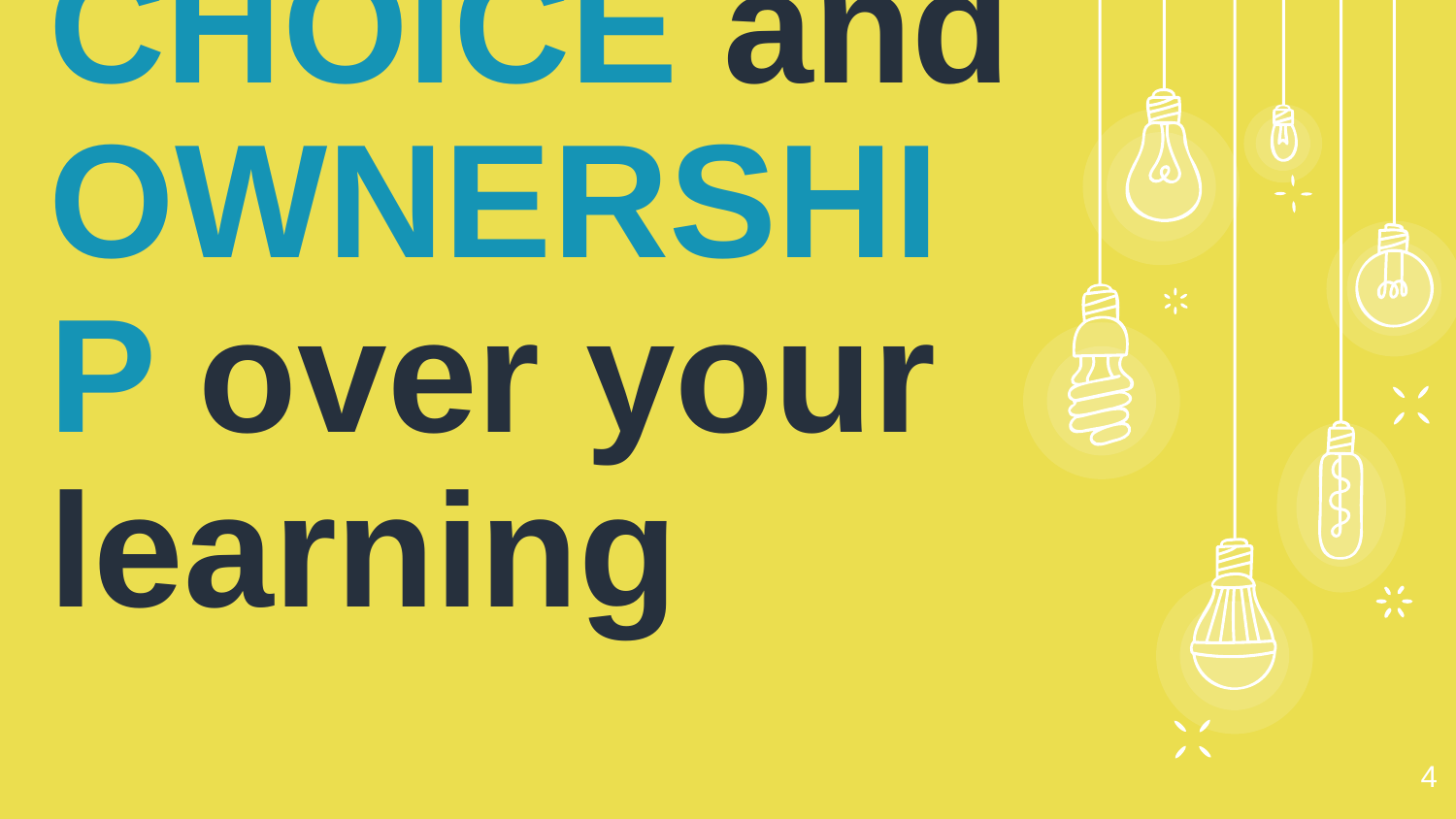

you have CHOICE and OWNERSHIP over your learning
4